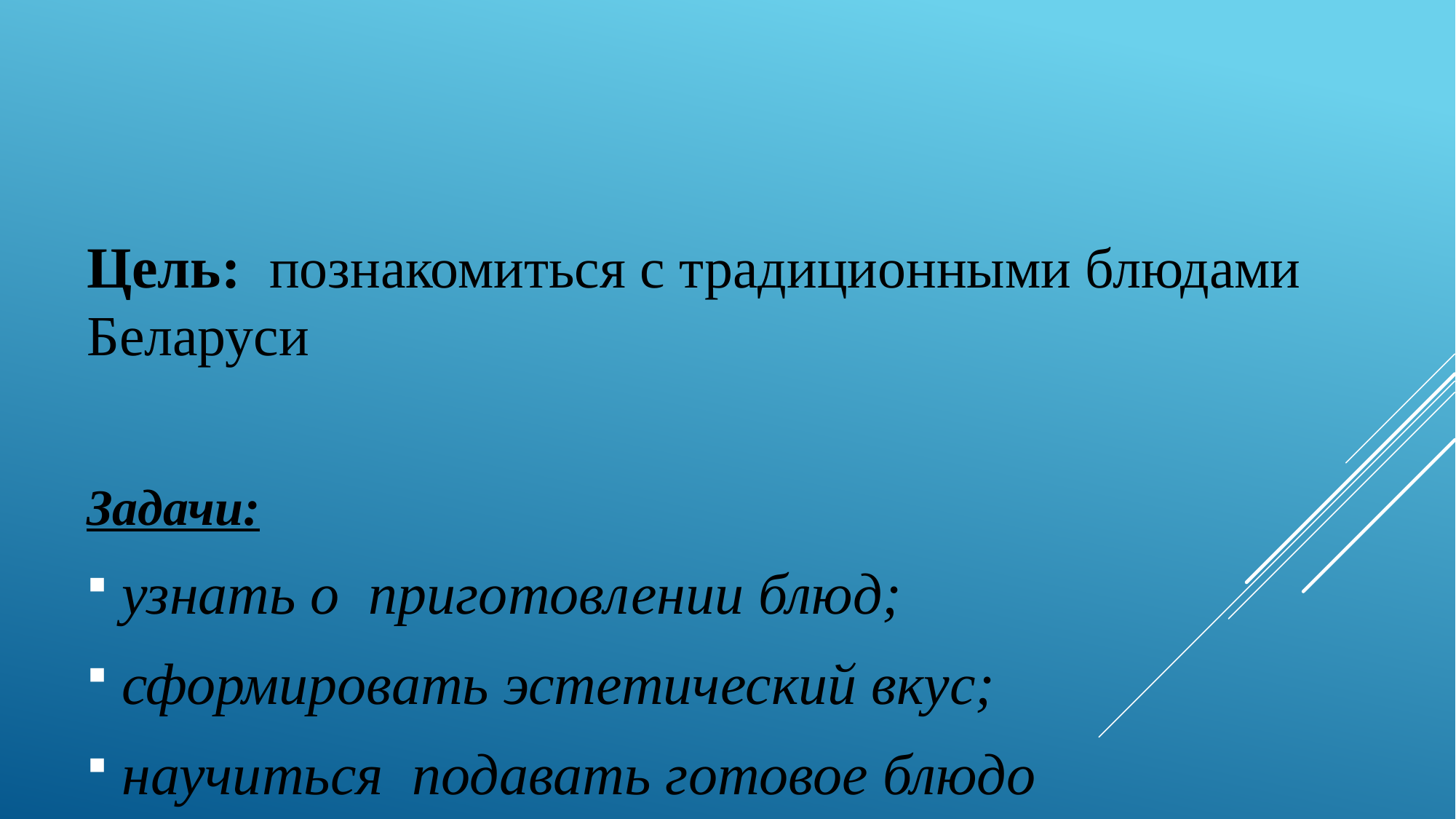

Цель:  познакомиться с традиционными блюдами Беларуси

Задачи:
 узнать о  приготовлении блюд;
 сформировать эстетический вкус;
 научиться  подавать готовое блюдо